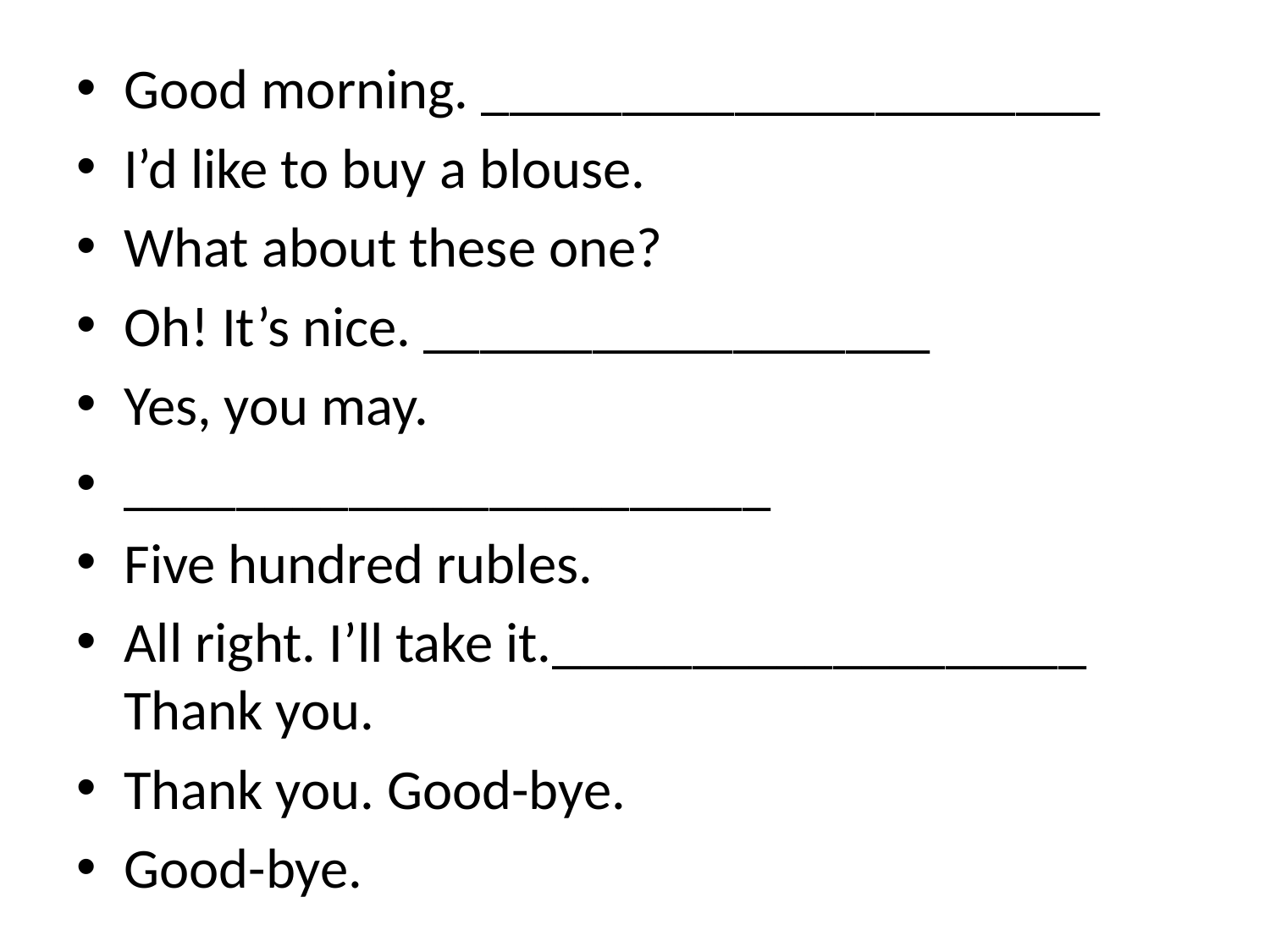

#
Good morning. ______________________
I’d like to buy a blouse.
What about these one?
Oh! It’s nice. __________________
Yes, you may.
_______________________
Five hundred rubles.
All right. I’ll take it.___________________ Thank you.
Thank you. Good-bye.
Good-bye.